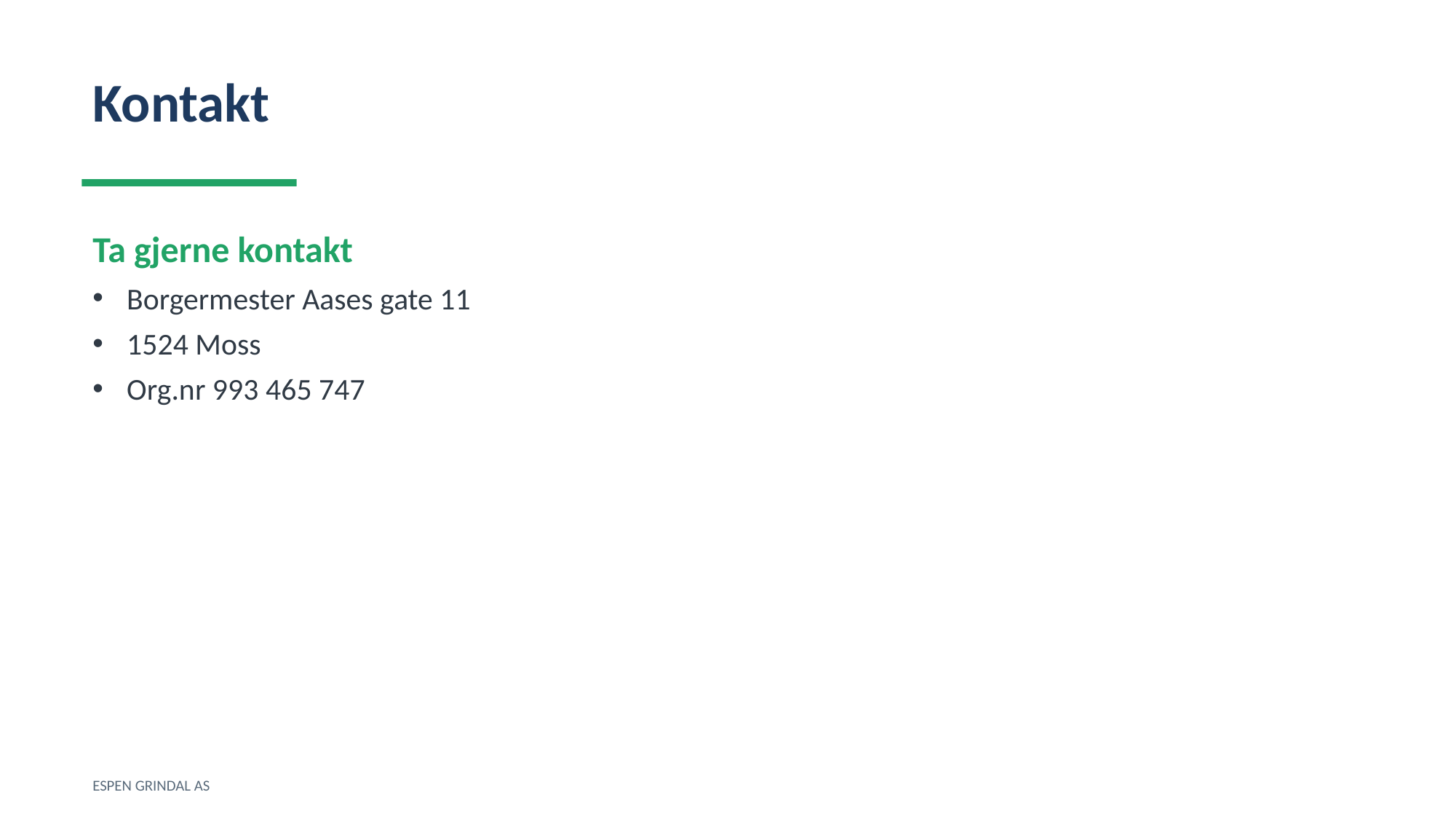

Kontakt

Ta gjerne kontakt
Borgermester Aases gate 11
1524 Moss
Org.nr 993 465 747
ESPEN GRINDAL AS